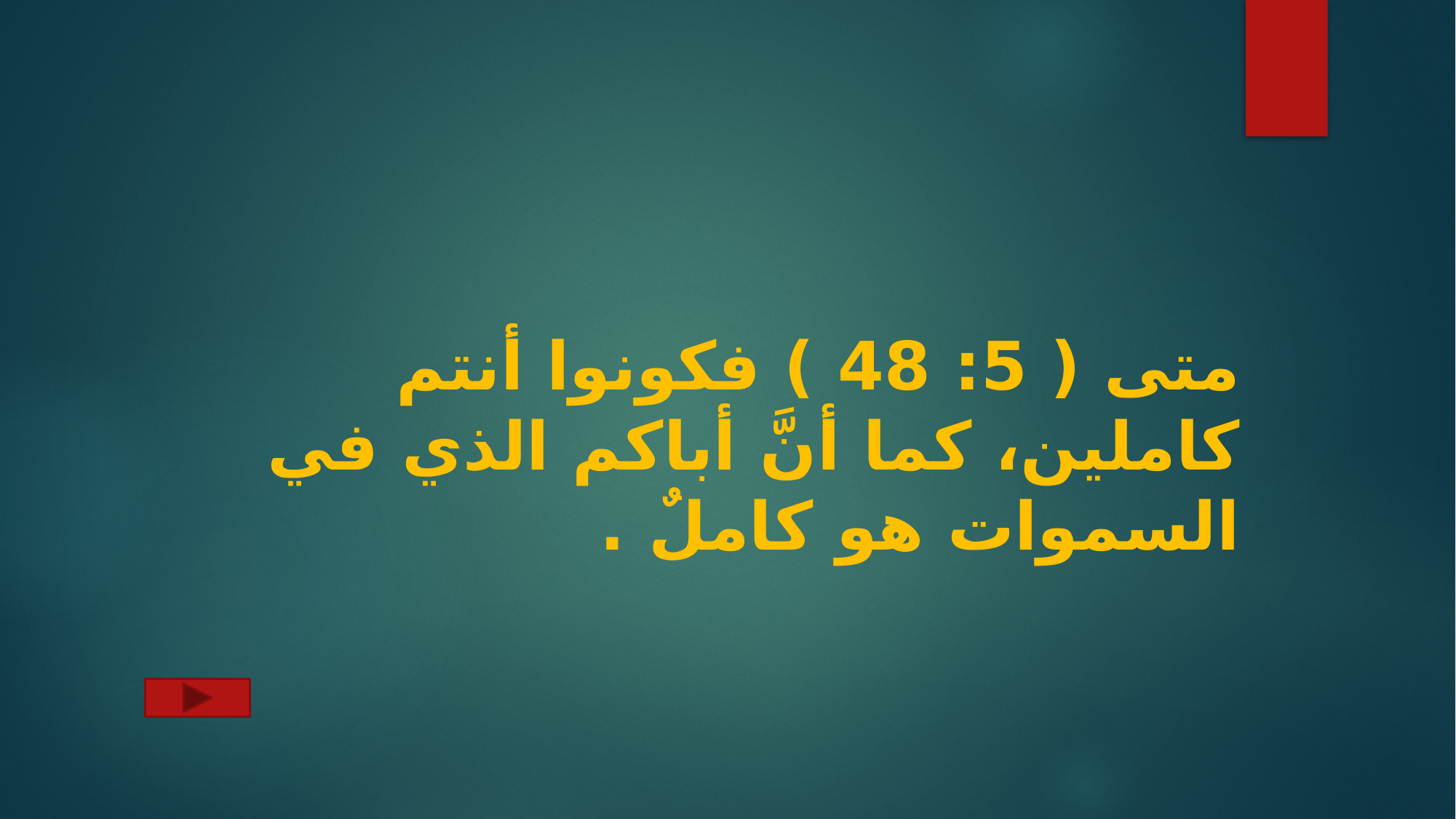

متى ( 5: 48 ) فكونوا أنتم كاملين، كما أنَّ أباكم الذي في السموات هو كاملٌ .